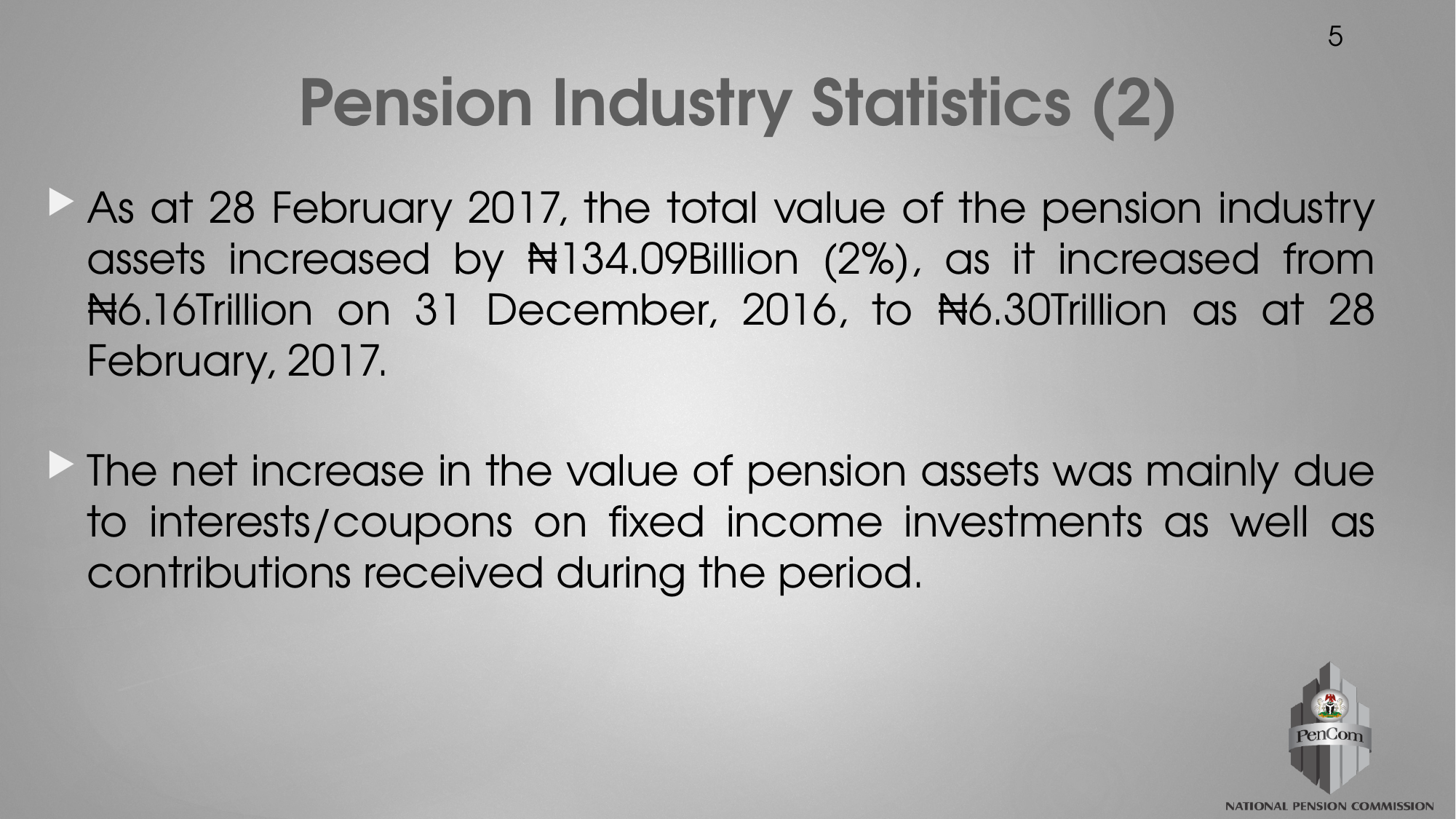

# Pension Industry Statistics (2)
As at 28 February 2017, the total value of the pension industry assets increased by ₦134.09Billion (2%), as it increased from ₦6.16Trillion on 31 December, 2016, to ₦6.30Trillion as at 28 February, 2017.

The net increase in the value of pension assets was mainly due to interests/coupons on fixed income investments as well as contributions received during the period.